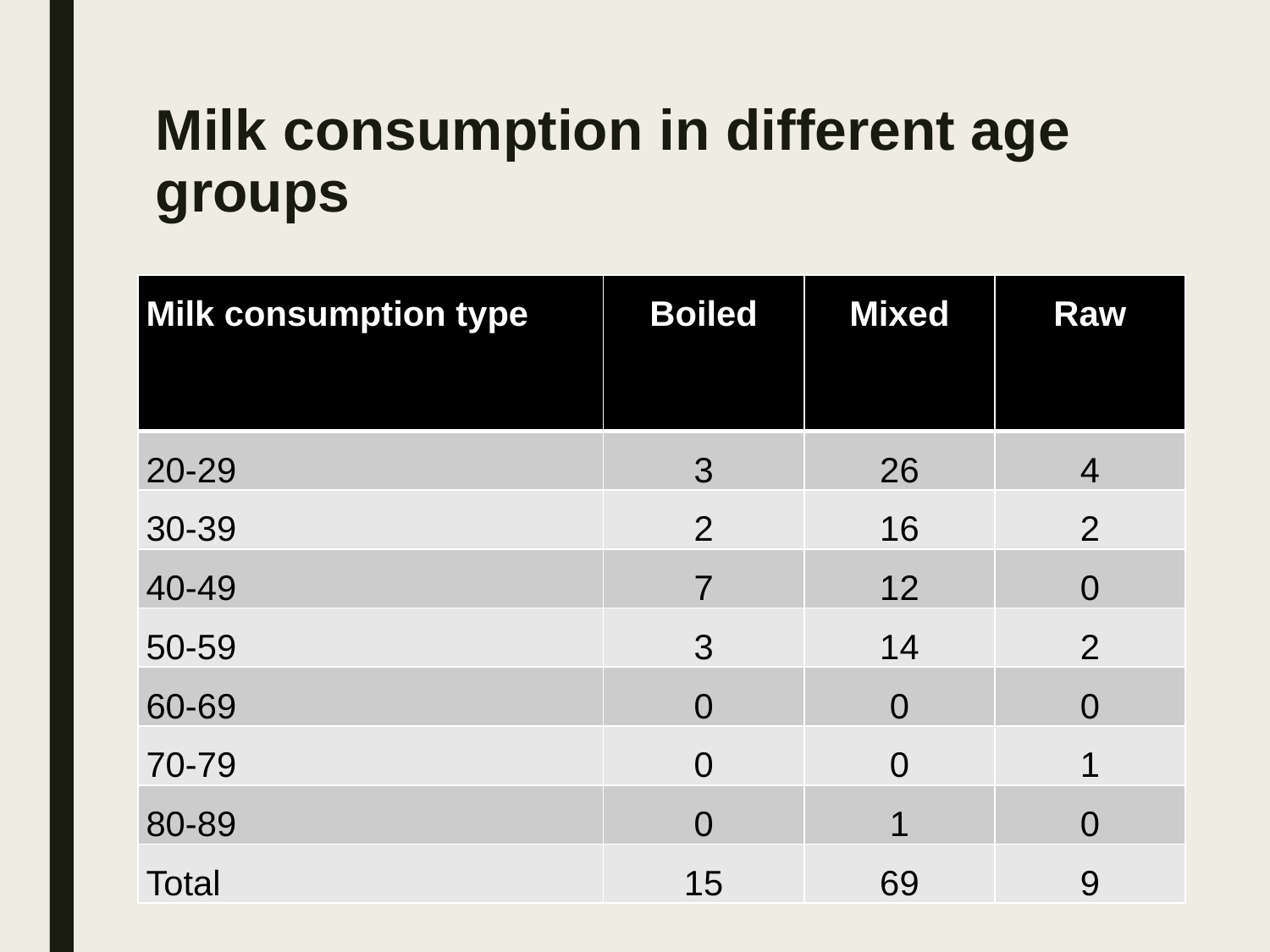

# Milk consumption in different age groups
| Milk consumption type | Boiled | Mixed | Raw |
| --- | --- | --- | --- |
| 20-29 | 3 | 26 | 4 |
| 30-39 | 2 | 16 | 2 |
| 40-49 | 7 | 12 | 0 |
| 50-59 | 3 | 14 | 2 |
| 60-69 | 0 | 0 | 0 |
| 70-79 | 0 | 0 | 1 |
| 80-89 | 0 | 1 | 0 |
| Total | 15 | 69 | 9 |